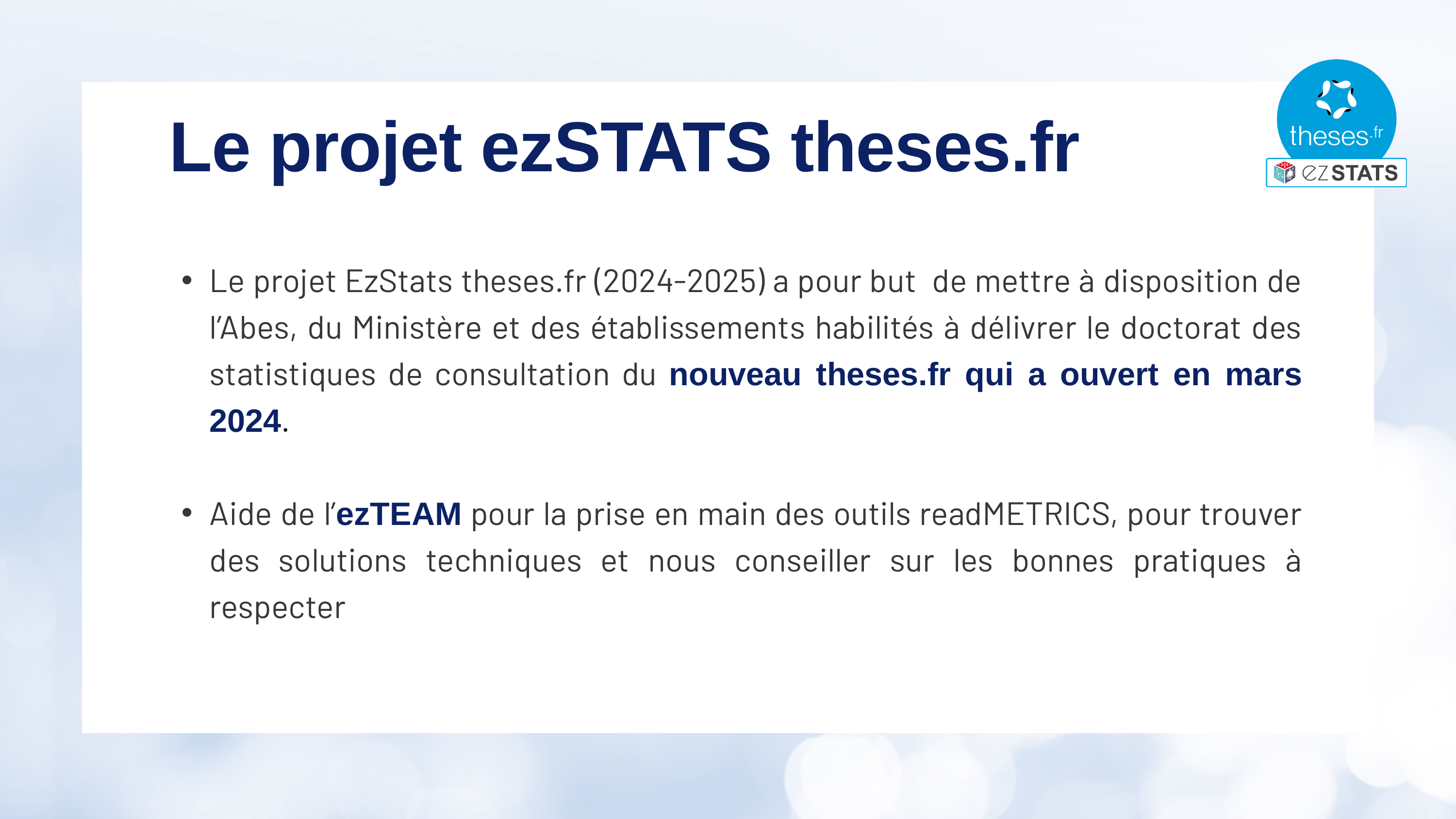

Le projet ezSTATS theses.fr

Le projet EzStats theses.fr (2024-2025) a pour but  de mettre à disposition de l’Abes, du Ministère et des établissements habilités à délivrer le doctorat des statistiques de consultation du nouveau theses.fr qui a ouvert en mars 2024.

Aide de l’ezTEAM pour la prise en main des outils readMETRICS, pour trouver des solutions techniques et nous conseiller sur les bonnes pratiques à respecter